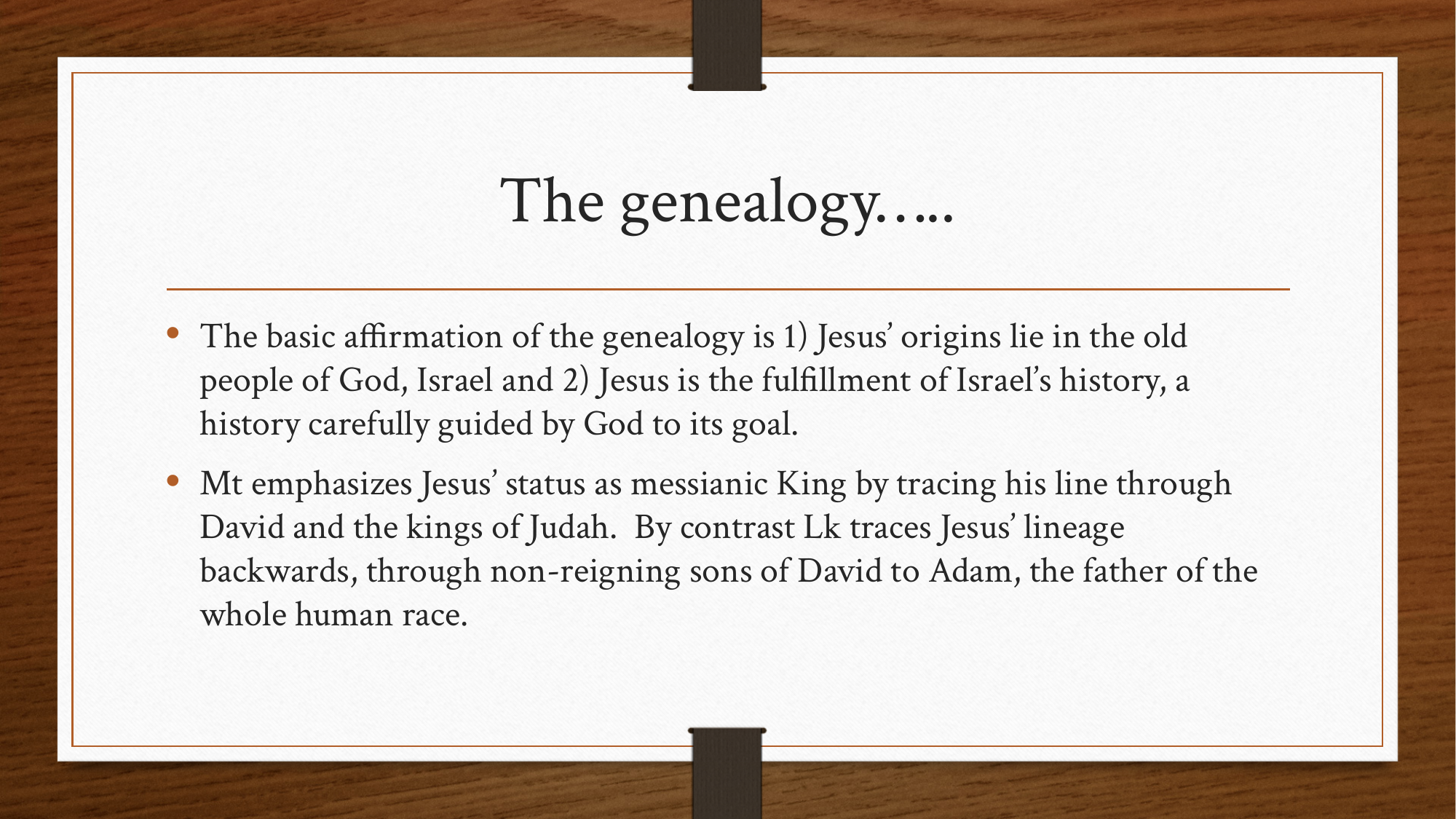

# The genealogy…..
The basic affirmation of the genealogy is 1) Jesus’ origins lie in the old people of God, Israel and 2) Jesus is the fulfillment of Israel’s history, a history carefully guided by God to its goal.
Mt emphasizes Jesus’ status as messianic King by tracing his line through David and the kings of Judah.  By contrast Lk traces Jesus’ lineage backwards, through non-reigning sons of David to Adam, the father of the whole human race.